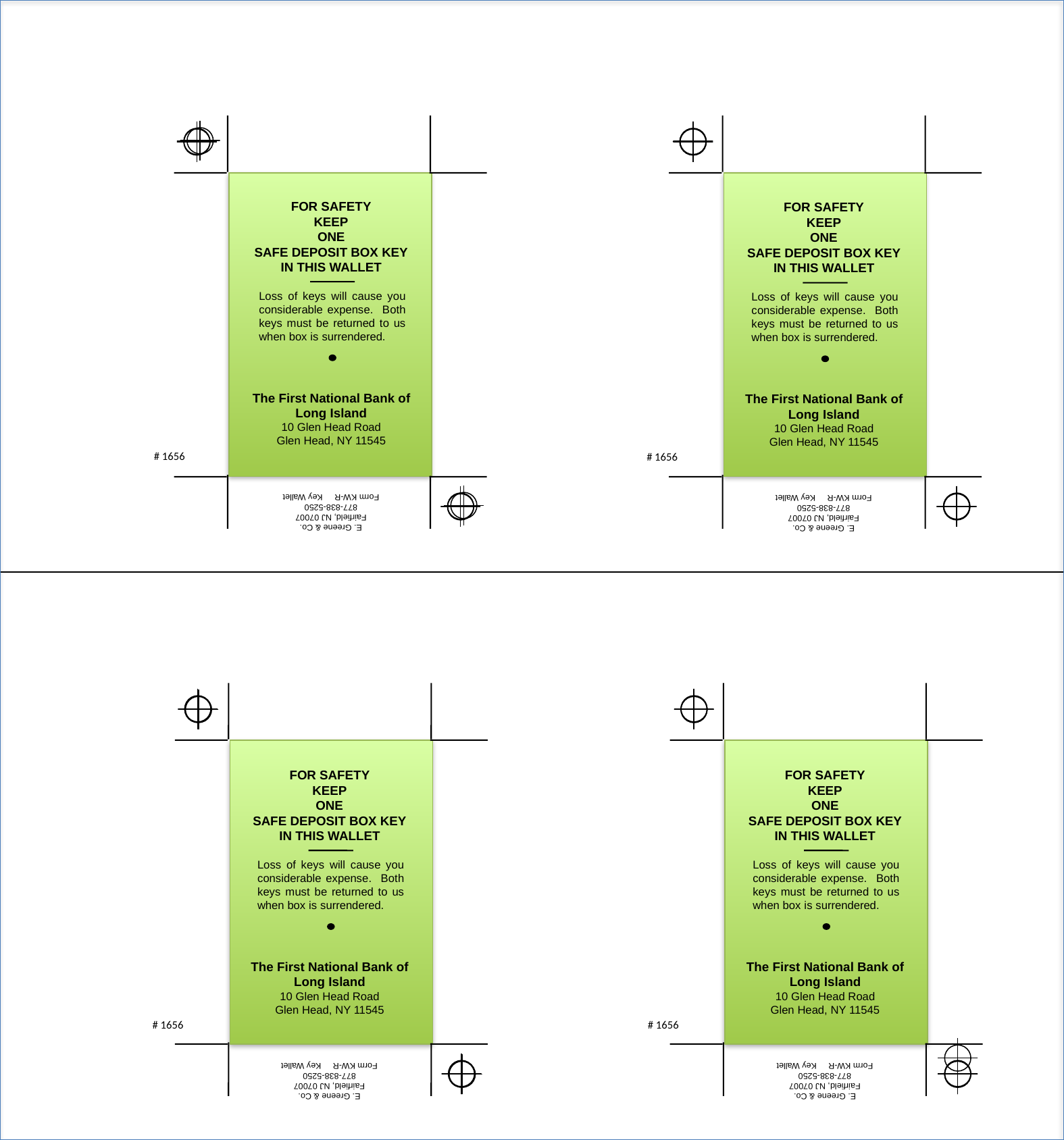

FOR SAFETY
KEEP
ONE
SAFE DEPOSIT BOX KEY
IN THIS WALLET
FOR SAFETY
KEEP
ONE
SAFE DEPOSIT BOX KEY
IN THIS WALLET

Loss of keys will cause you
considerable expense.  Both
keys must be returned to us
when box is surrendered.
Loss of keys will cause you
considerable expense.  Both
keys must be returned to us
when box is surrendered.

The First National Bank of
Long Island
10 Glen Head Road
Glen Head, NY 11545
The First National Bank of
Long Island
10 Glen Head Road
Glen Head, NY 11545
# 1656
# 1656

E. Greene & Co.
Fairfield, NJ 07007
877-838-5250
Form KW-R     Key Wallet
E. Greene & Co.
Fairfield, NJ 07007
877-838-5250
Form KW-R     Key Wallet

FOR SAFETY
KEEP
ONE
SAFE DEPOSIT BOX KEY
IN THIS WALLET
FOR SAFETY
KEEP
ONE
SAFE DEPOSIT BOX KEY
IN THIS WALLET

Loss of keys will cause you
considerable expense.  Both
keys must be returned to us
when box is surrendered.
Loss of keys will cause you
considerable expense.  Both
keys must be returned to us
when box is surrendered.

The First National Bank of
Long Island
10 Glen Head Road
Glen Head, NY 11545
The First National Bank of
Long Island
10 Glen Head Road
Glen Head, NY 11545
# 1656
# 1656

E. Greene & Co.
Fairfield, NJ 07007
877-838-5250
Form KW-R     Key Wallet
E. Greene & Co.
Fairfield, NJ 07007
877-838-5250
Form KW-R     Key Wallet